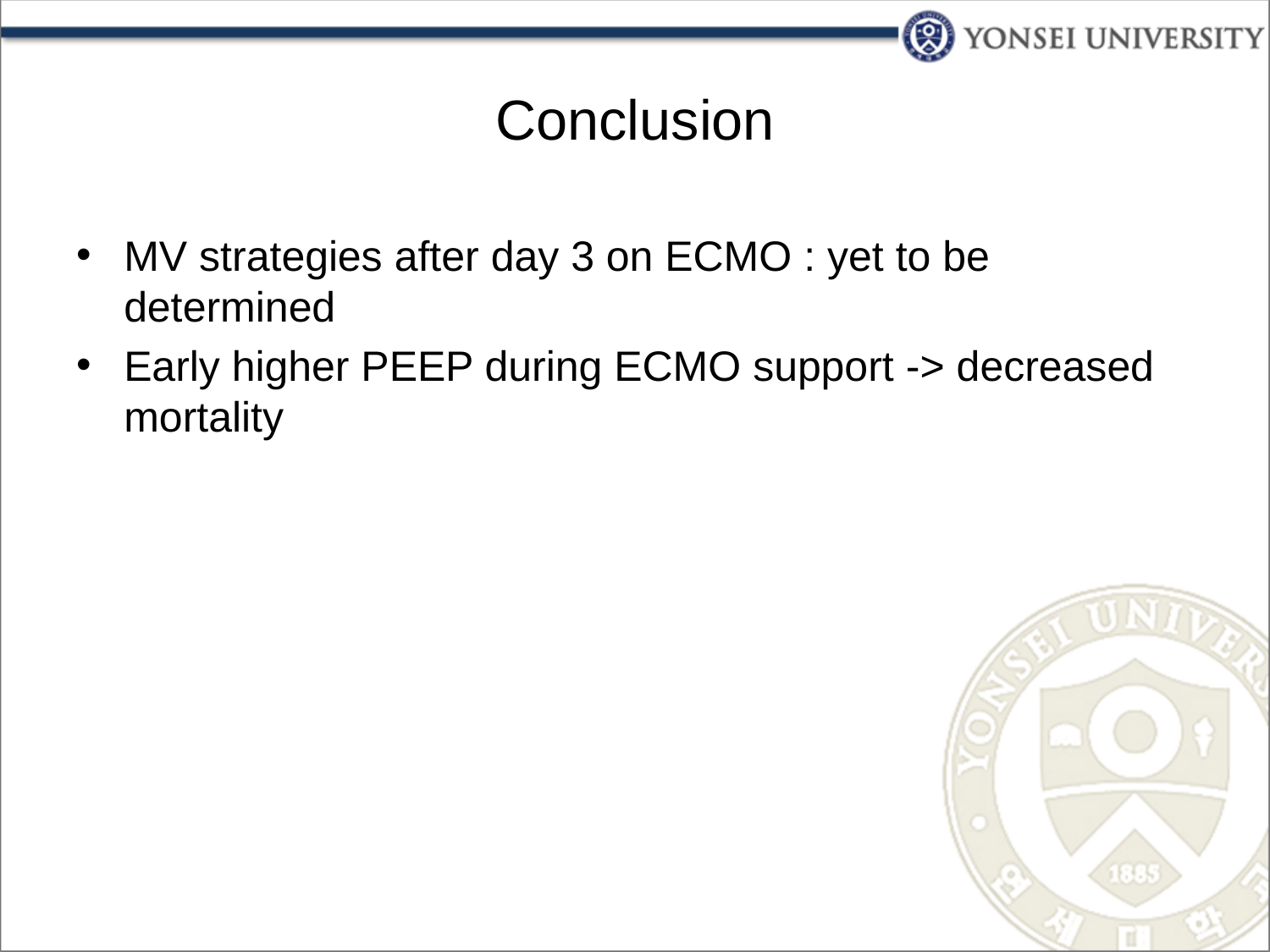

# Conclusion
MV strategies after day 3 on ECMO : yet to be determined
Early higher PEEP during ECMO support -> decreased mortality